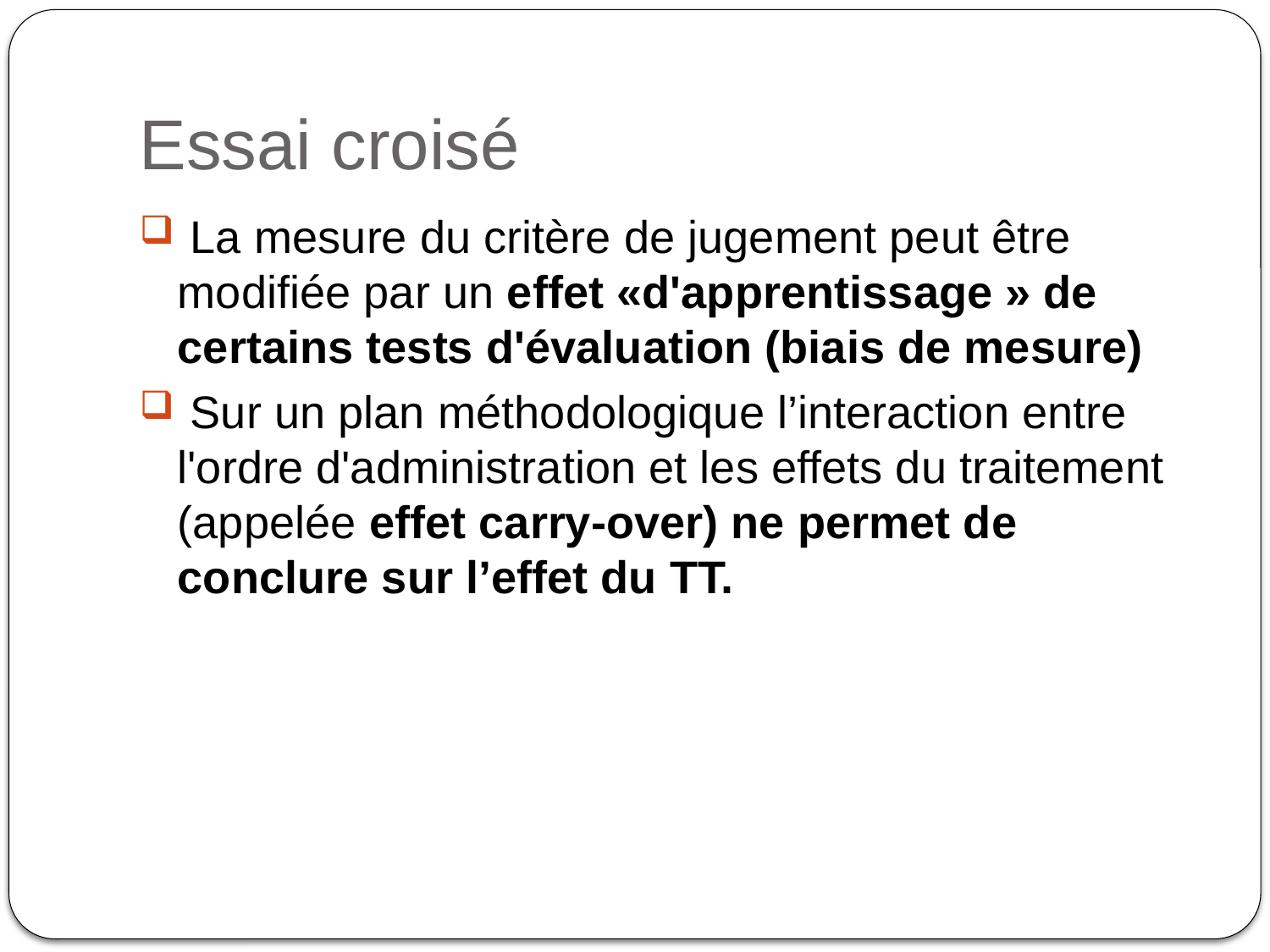

# Essai croisé
 La mesure du critère de jugement peut être modifiée par un effet «d'apprentissage » de certains tests d'évaluation (biais de mesure)
 Sur un plan méthodologique l’interaction entre l'ordre d'administration et les effets du traitement (appelée effet carry-over) ne permet de conclure sur l’effet du TT.